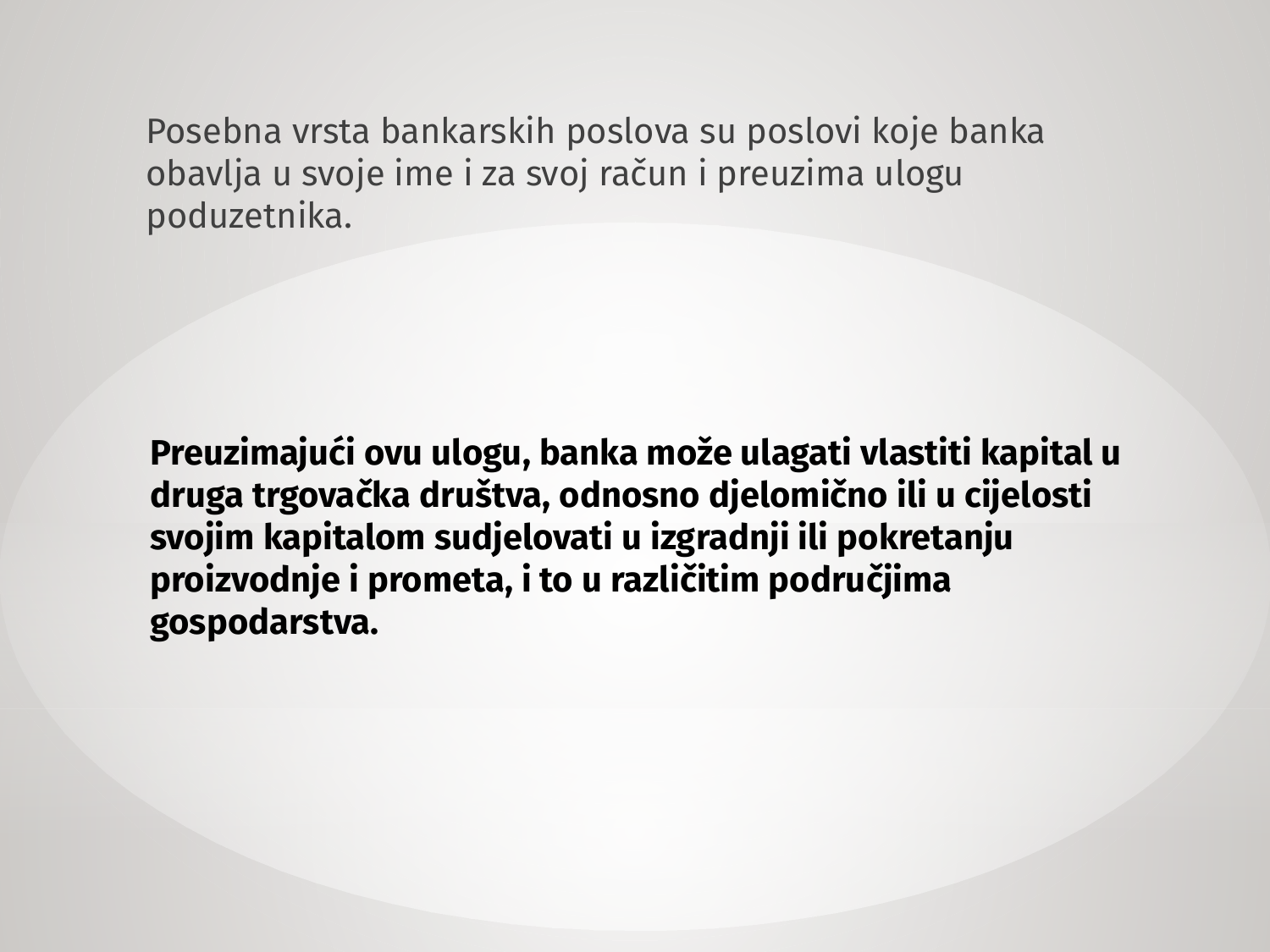

Posebna vrsta bankarskih poslova su poslovi koje banka obavlja u svoje ime i za svoj račun i preuzima ulogu poduzetnika.
# Preuzimajući ovu ulogu, banka može ulagati vlastiti kapital u druga trgovačka društva, odnosno djelomično ili u cijelosti svojim kapitalom sudjelovati u izgradnji ili pokretanju proizvodnje i prometa, i to u različitim područjima gospodarstva.